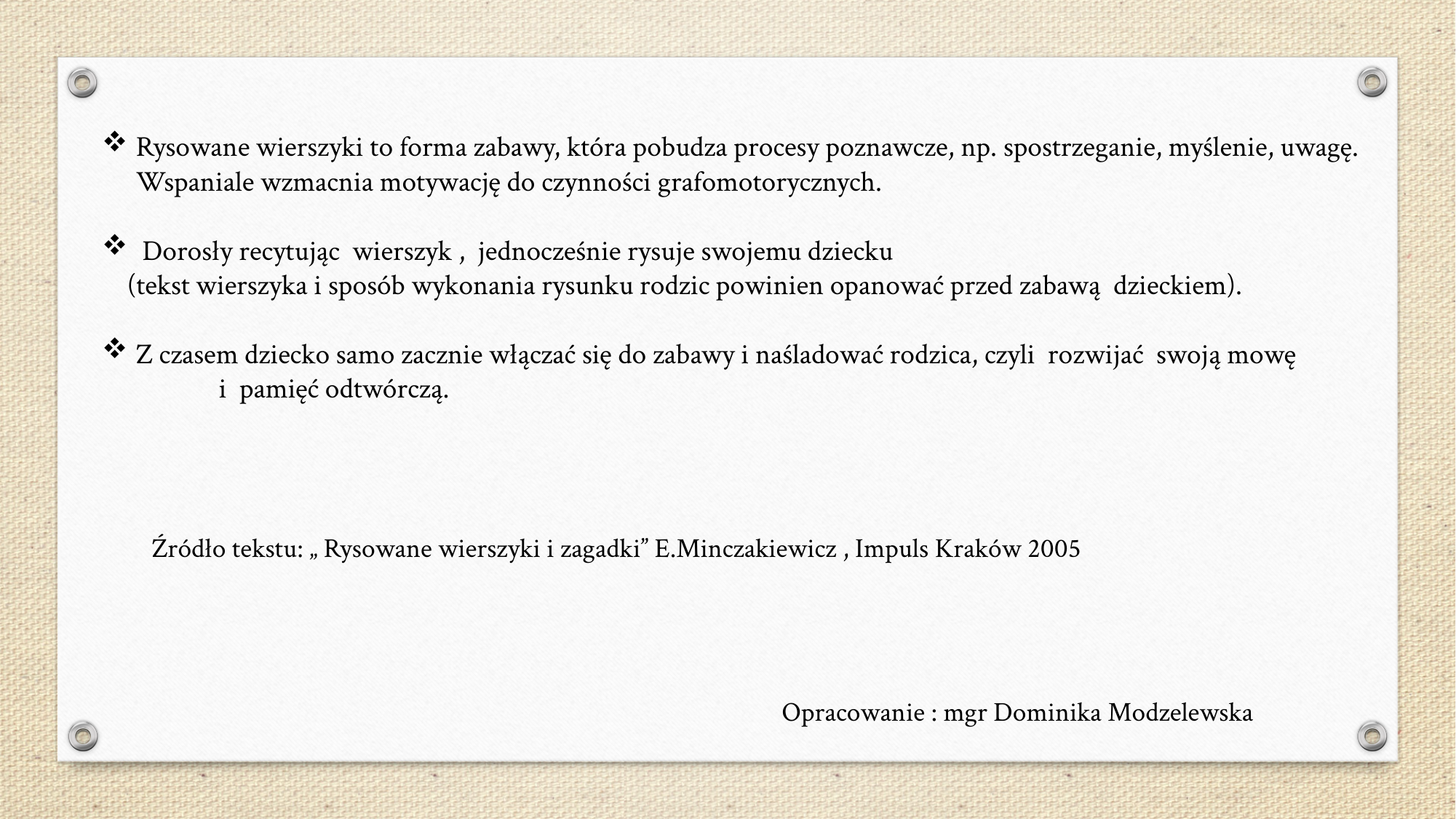

Rysowane wierszyki to forma zabawy, która pobudza procesy poznawcze, np. spostrzeganie, myślenie, uwagę. Wspaniale wzmacnia motywację do czynności grafomotorycznych.

 Dorosły recytując  wierszyk ,  jednocześnie rysuje swojemu dziecku
    (tekst wierszyka i sposób wykonania rysunku rodzic powinien opanować przed zabawą  dzieckiem).

Z czasem dziecko samo zacznie włączać się do zabawy i naśladować rodzica, czyli  rozwijać  swoją mowę                           i  pamięć odtwórczą.

 Źródło tekstu: „ Rysowane wierszyki i zagadki” E.Minczakiewicz , Impuls Kraków 2005

Opracowanie : mgr Dominika Modzelewska